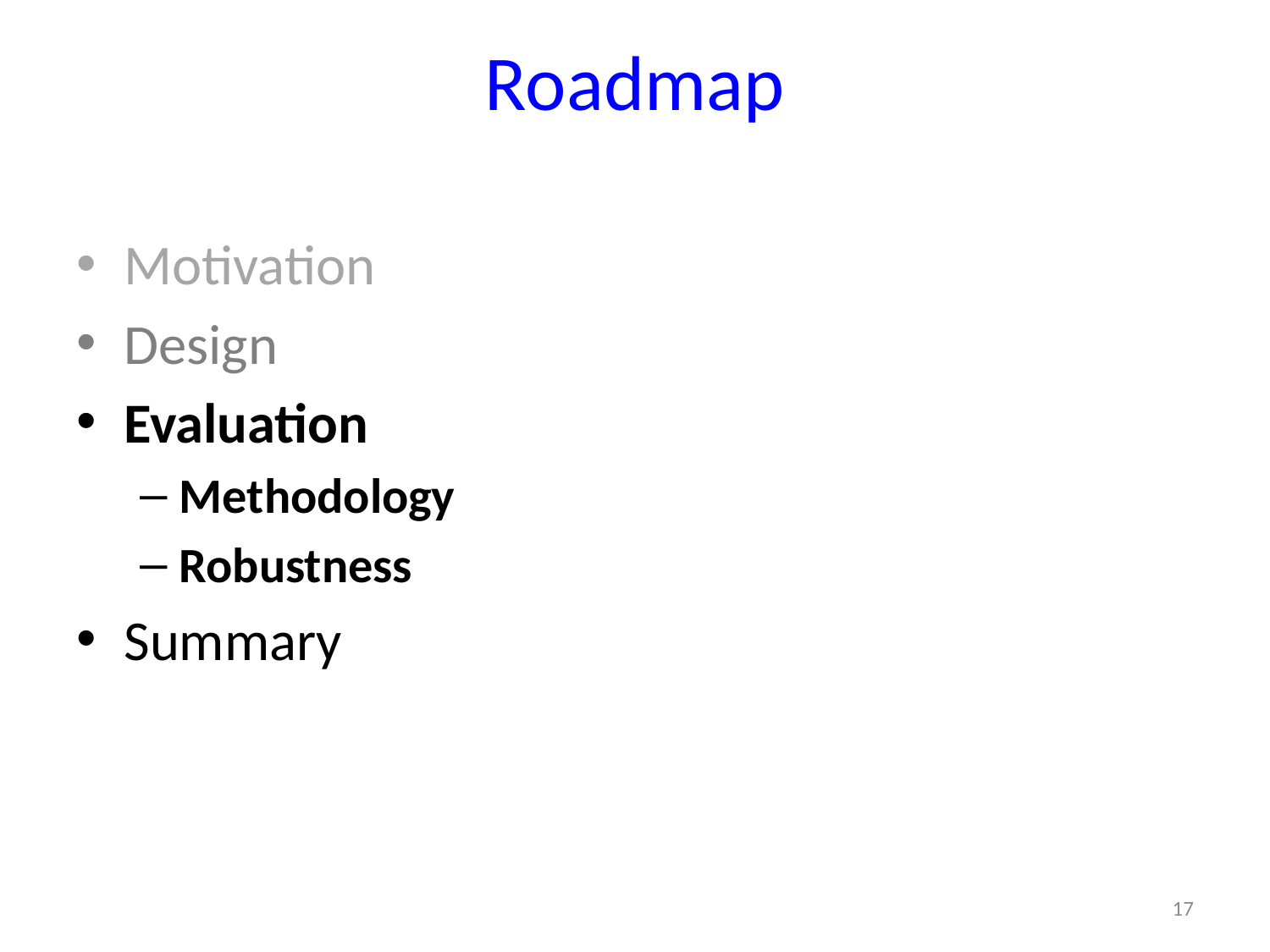

# Roadmap
Motivation
Design
Evaluation
Methodology
Robustness
Summary
17